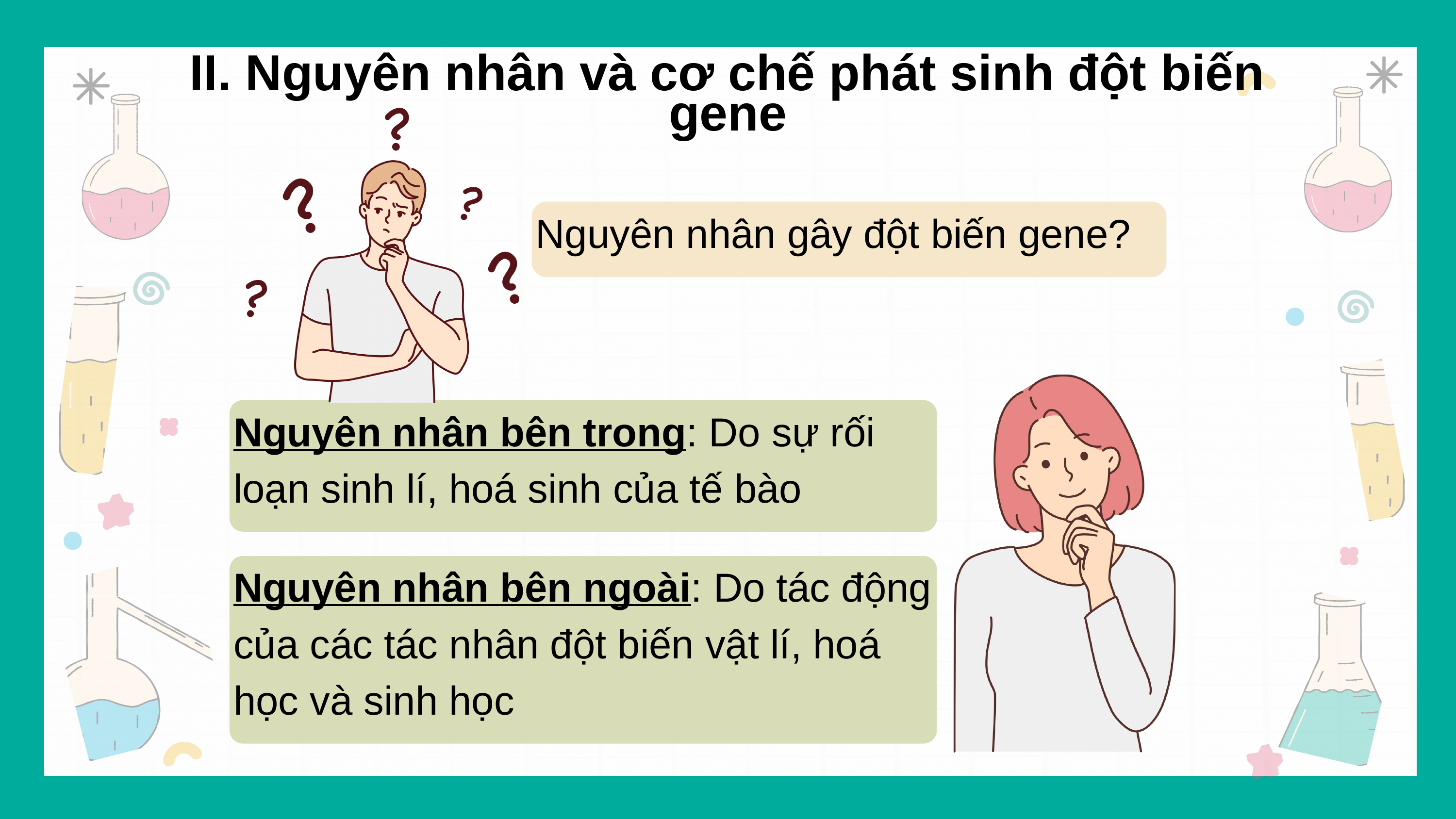

II. Nguyên nhân và cơ chế phát sinh đột biến gene

Nguyên nhân gây đột biến gene?

Nguyên nhân bên trong: Do sự rối loạn sinh lí, hoá sinh của tế bào

Nguyên nhân bên ngoài: Do tác động của các tác nhân đột biến vật lí, hoá học và sinh học